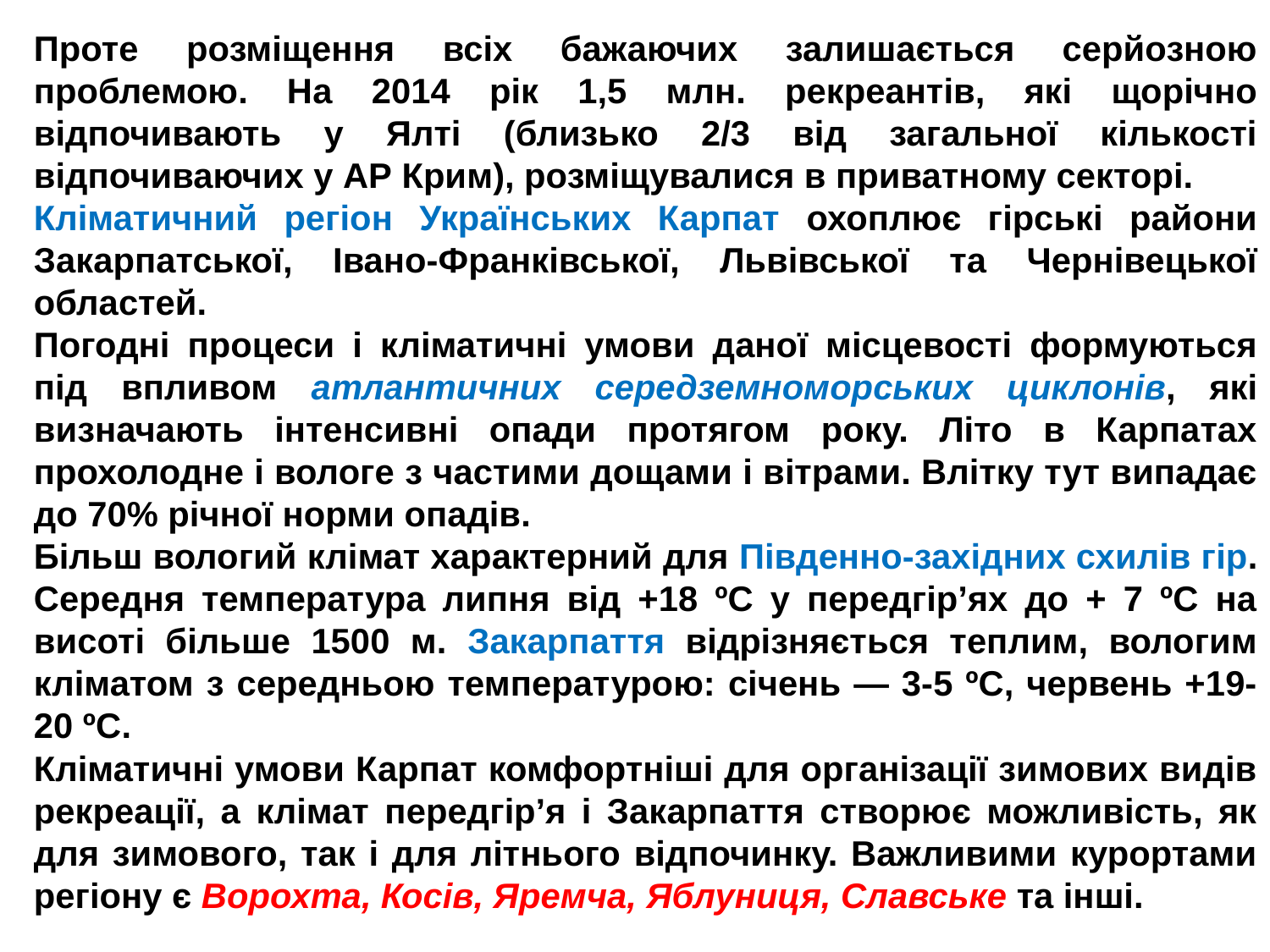

Проте розміщення всіх бажаючих залишається серйозною проблемою. На 2014 рік 1,5 млн. рекреантів, які щорічно відпочивають у Ялті (близько 2/3 від загальної кількості відпочиваючих у АР Крим), розміщувалися в приватному секторі.
Кліматичний регіон Українських Карпат охоплює гірські райони Закарпатської, Івано-Франківської, Львівської та Чернівецької областей.
Погодні процеси і кліматичні умови даної місцевості формуються під впливом атлантичних середземноморських циклонів, які визначають інтенсивні опади протягом року. Літо в Карпатах прохолодне і вологе з частими дощами і вітрами. Влітку тут випадає до 70% річної норми опадів.
Більш вологий клімат характерний для Південно-західних схилів гір. Середня температура липня від +18 ºС у передгір’ях до + 7 ºС на висоті більше 1500 м. Закарпаття відрізняється теплим, вологим кліматом з середньою температурою: січень — 3-5 ºС, червень +19-20 ºС.
Кліматичні умови Карпат комфортніші для організації зимових видів рекреації, а клімат передгір’я і Закарпаття створює можливість, як для зимового, так і для літнього відпочинку. Важливими курортами регіону є Ворохта, Косів, Яремча, Яблуниця, Славське та інші.